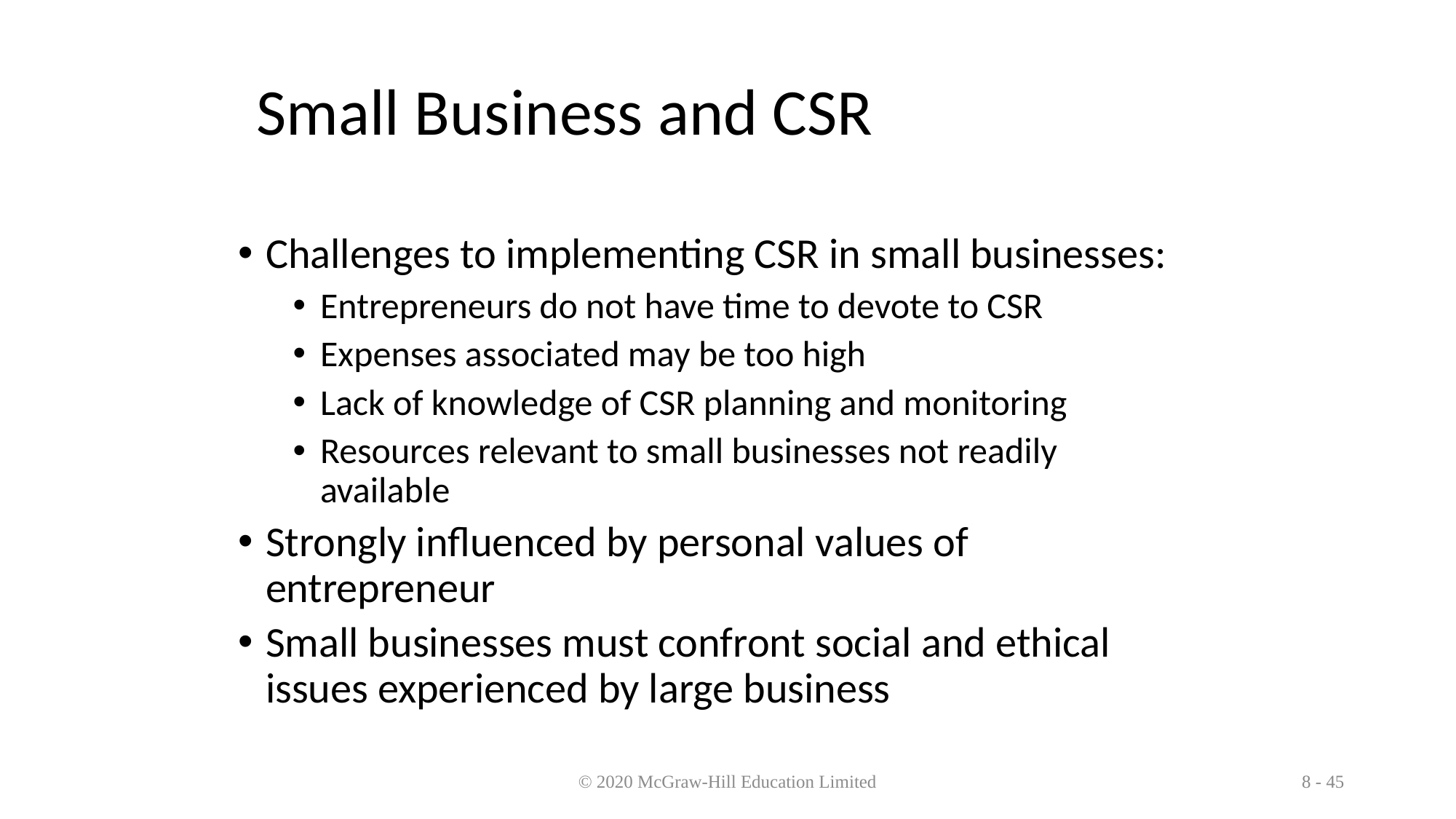

# Small Business and CSR
Challenges to implementing CSR in small businesses:
Entrepreneurs do not have time to devote to CSR
Expenses associated may be too high
Lack of knowledge of CSR planning and monitoring
Resources relevant to small businesses not readily available
Strongly influenced by personal values of entrepreneur
Small businesses must confront social and ethical issues experienced by large business
© 2020 McGraw-Hill Education Limited
8 - 45